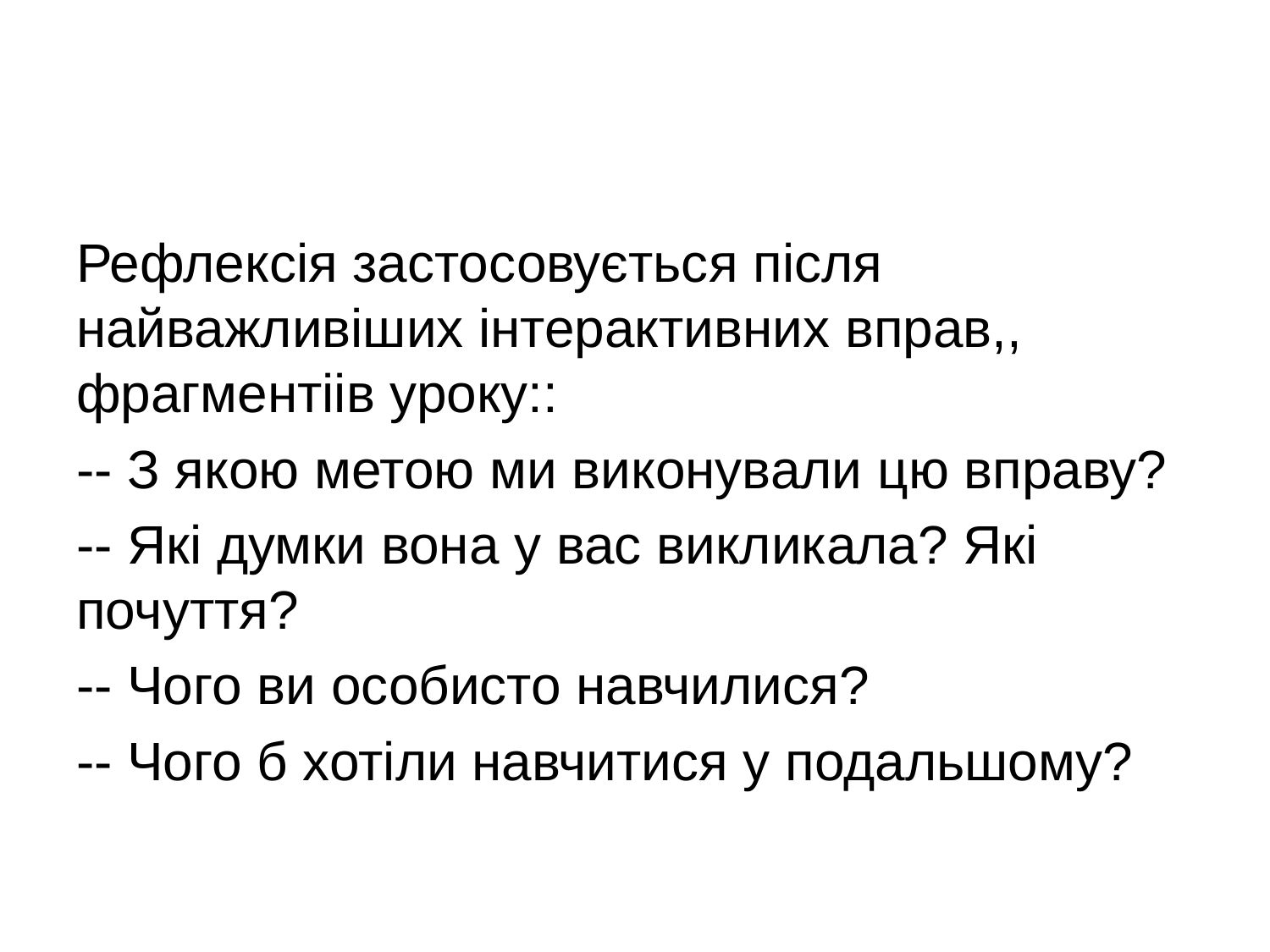

#
Рефлексія застосовується після найважливіших інтерактивних вправ,, фрагментіів уроку::
-- З якою метою ми виконували цю вправу?
-- Які думки вона у вас викликала? Які почуття?
-- Чого ви особисто навчилися?
-- Чого б хотіли навчитися у подальшому?